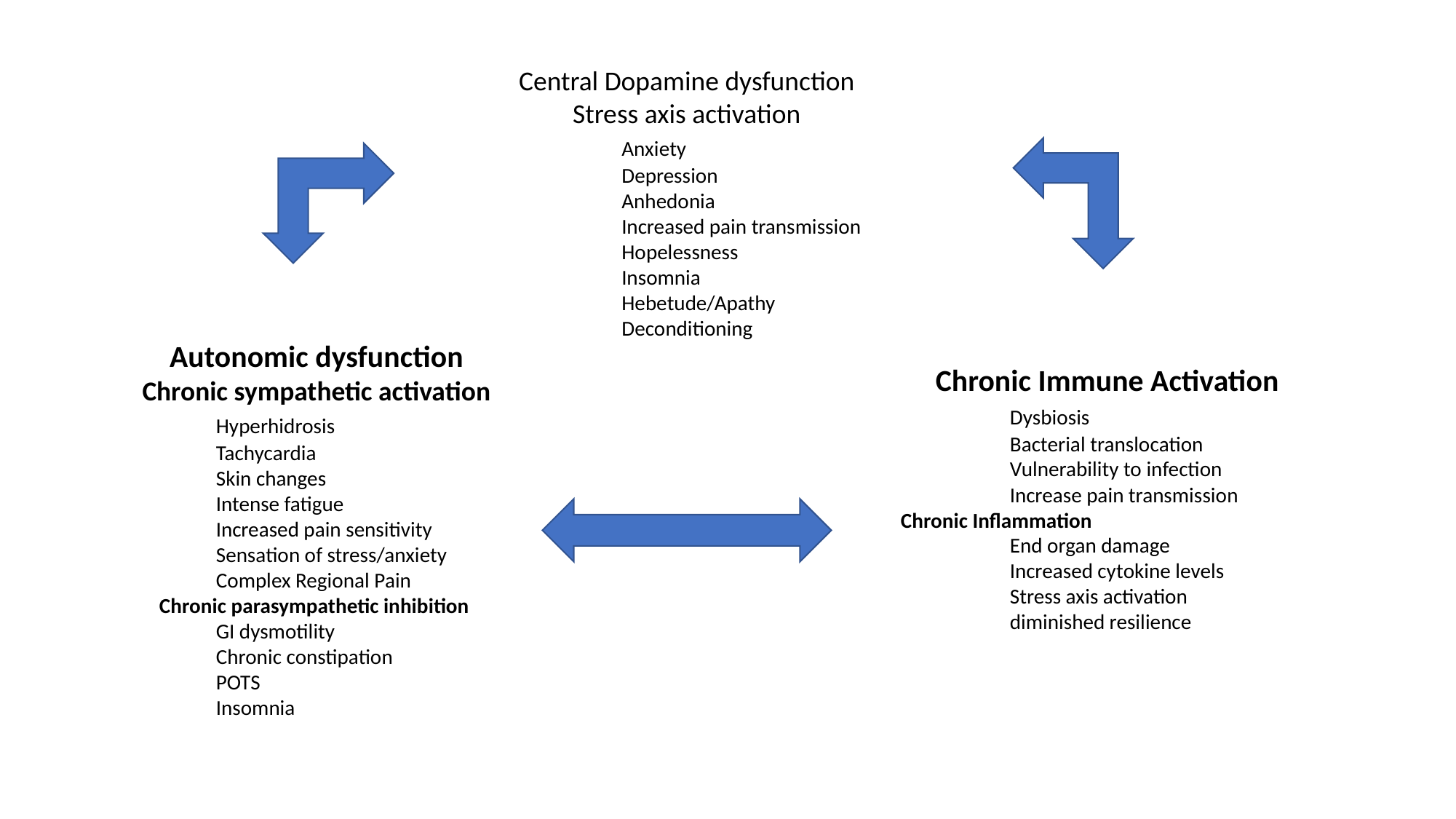

Central Dopamine dysfunction
Stress axis activation
	Anxiety
	Depression
	Anhedonia
	Increased pain transmission
	Hopelessness
	Insomnia
	Hebetude/Apathy
	Deconditioning

Autonomic dysfunction
Chronic sympathetic activation
	Hyperhidrosis
	Tachycardia
	Skin changes
	Intense fatigue
	Increased pain sensitivity
	Sensation of stress/anxiety
	Complex Regional Pain
Chronic parasympathetic inhibition
	GI dysmotility
	Chronic constipation
	POTS
	Insomnia
Chronic Immune Activation
	Dysbiosis
	Bacterial translocation
	Vulnerability to infection
	Increase pain transmission
Chronic Inflammation
	End organ damage
	Increased cytokine levels
	Stress axis activation
	diminished resilience